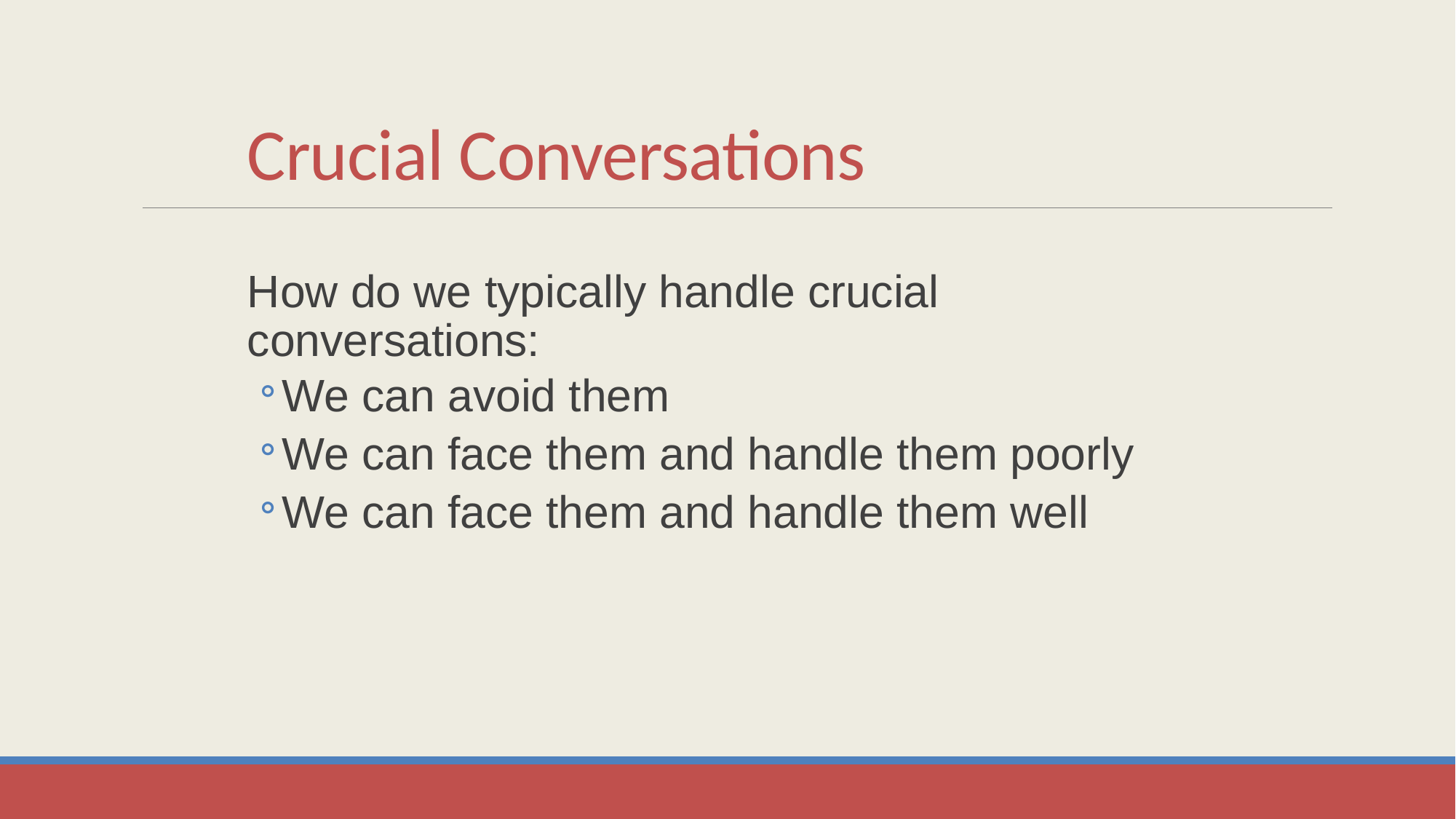

# Crucial Conversations
How do we typically handle crucial conversations:
We can avoid them
We can face them and handle them poorly
We can face them and handle them well